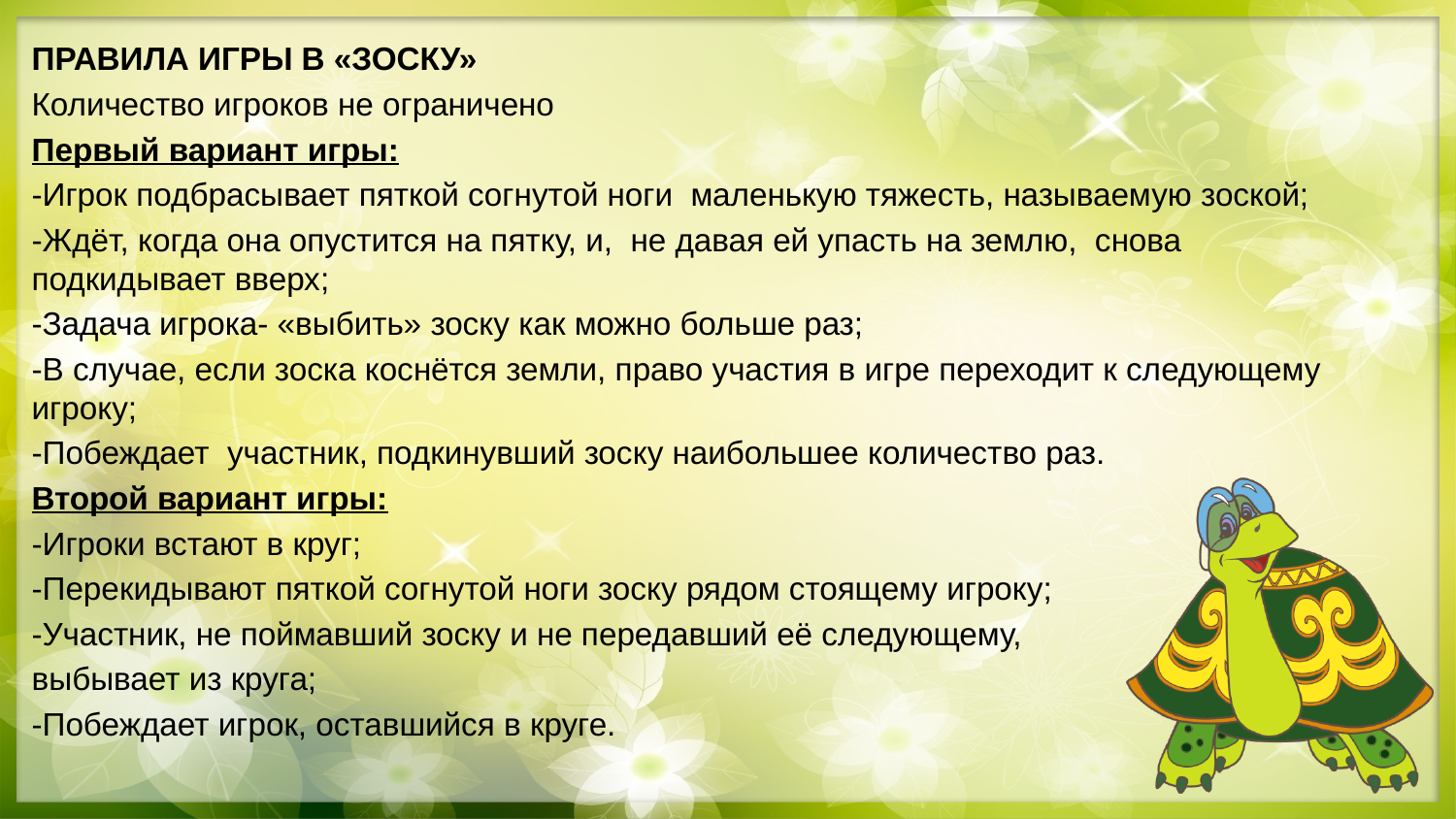

ПРАВИЛА ИГРЫ В «ЗОСКУ»
Количество игроков не ограничено
Первый вариант игры:
-Игрок подбрасывает пяткой согнутой ноги  маленькую тяжесть, называемую зоской;
-Ждёт, когда она опустится на пятку, и,  не давая ей упасть на землю,  снова подкидывает вверх;
-Задача игрока- «выбить» зоску как можно больше раз;
-В случае, если зоска коснётся земли, право участия в игре переходит к следующему игроку;
-Побеждает  участник, подкинувший зоску наибольшее количество раз.
Второй вариант игры:
-Игроки встают в круг;
-Перекидывают пяткой согнутой ноги зоску рядом стоящему игроку;
-Участник, не поймавший зоску и не передавший её следующему,
выбывает из круга;
-Побеждает игрок, оставшийся в круге.